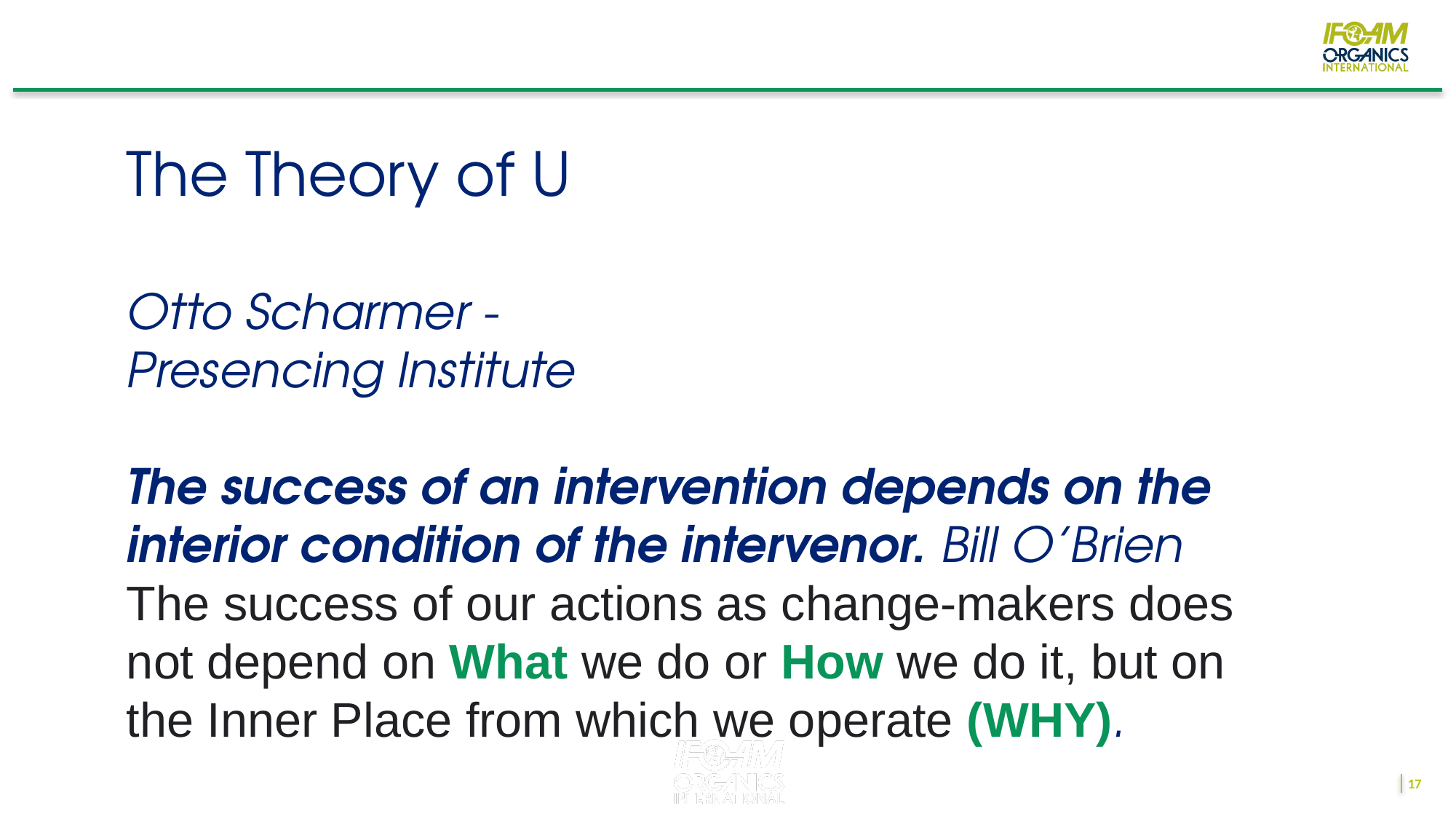

The Theory of U

Otto Scharmer -
Presencing Institute

The success of an intervention depends on the
interior condition of the intervenor. Bill O’Brien
The success of our actions as change-makers does not depend on What we do or How we do it, but on the Inner Place from which we operate (WHY).